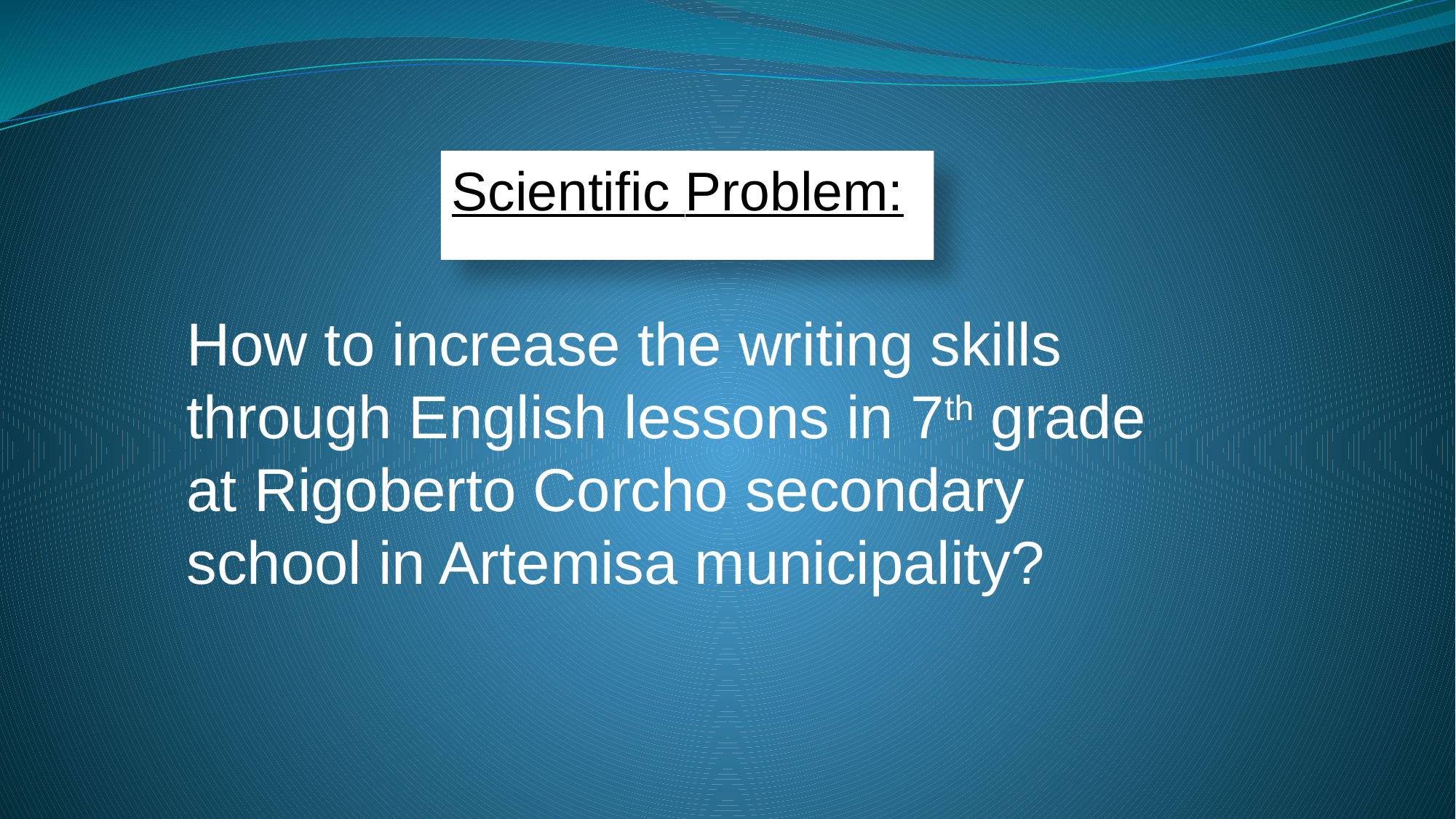

Scientific Problem:
How to increase the writing skills through English lessons in 7th grade at Rigoberto Corcho secondary school in Artemisa municipality?